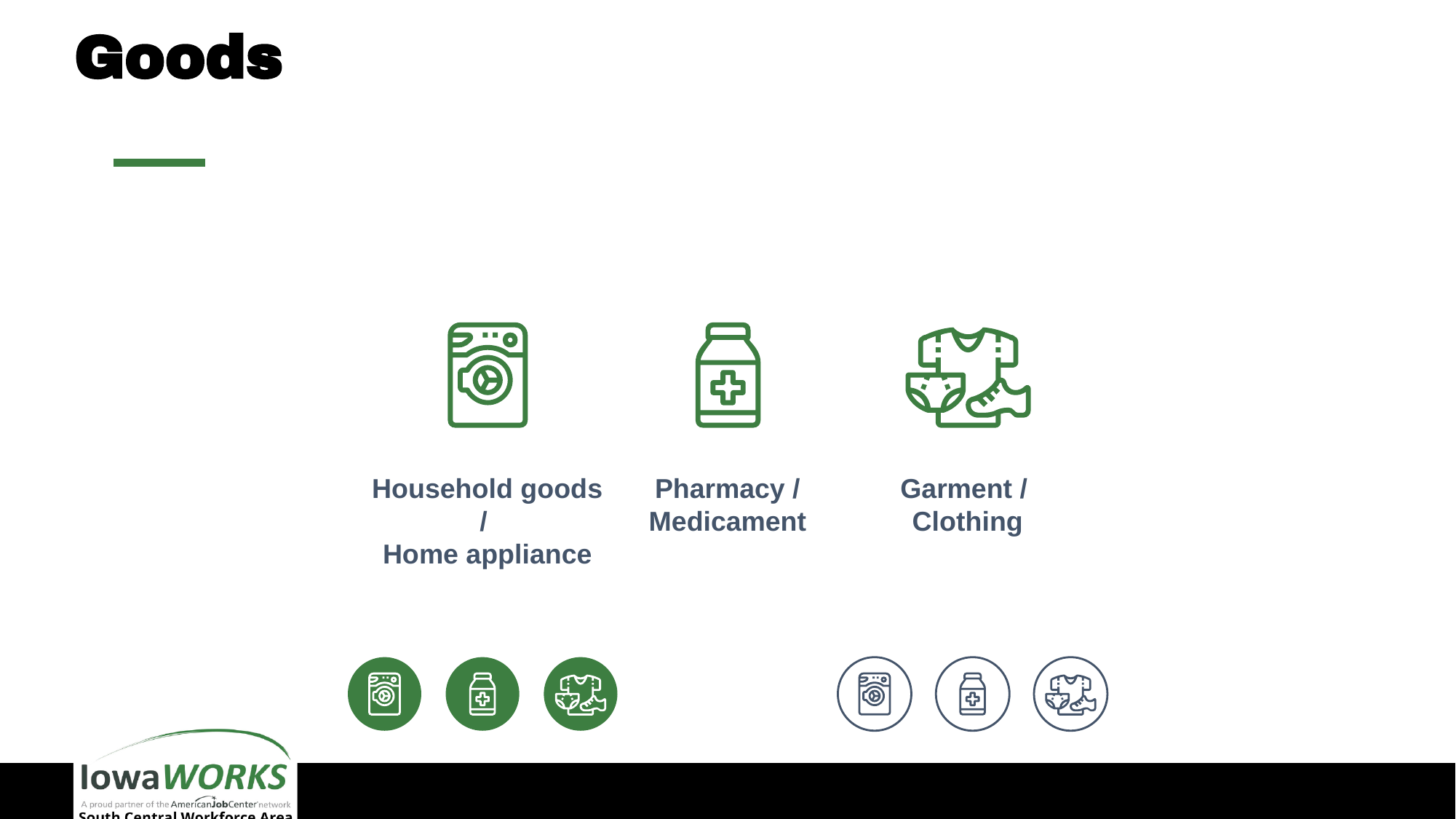

# Goods

Household goods /
Home appliance
Pharmacy / Medicament
Garment /
Clothing